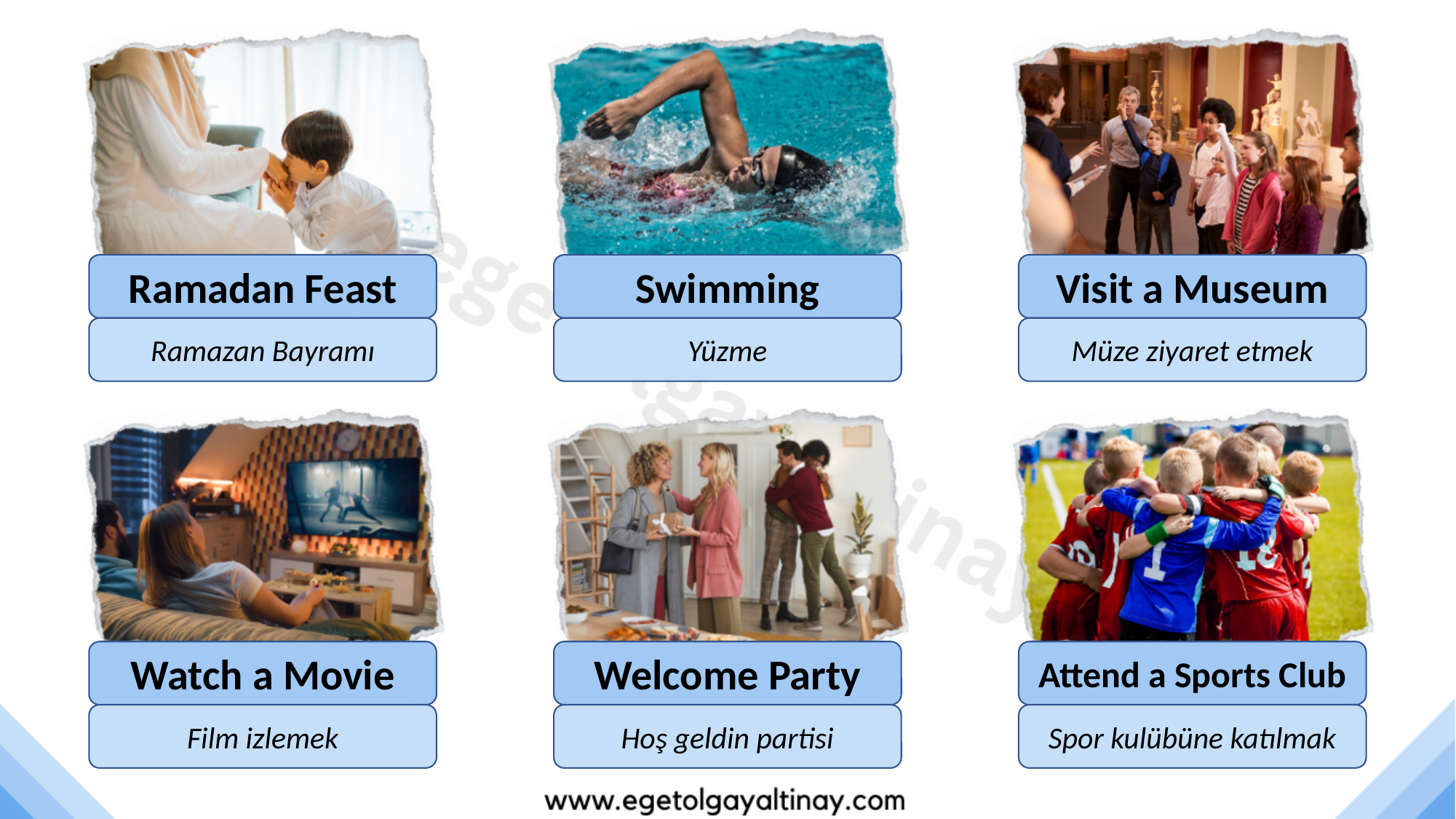

Ramadan Feast
Swimming
Visit a Museum
Ramazan Bayramı
Yüzme
Müze ziyaret etmek
Watch a Movie
Welcome Party
Attend a Sports Club
Film izlemek
Hoş geldin partisi
Spor kulübüne katılmak